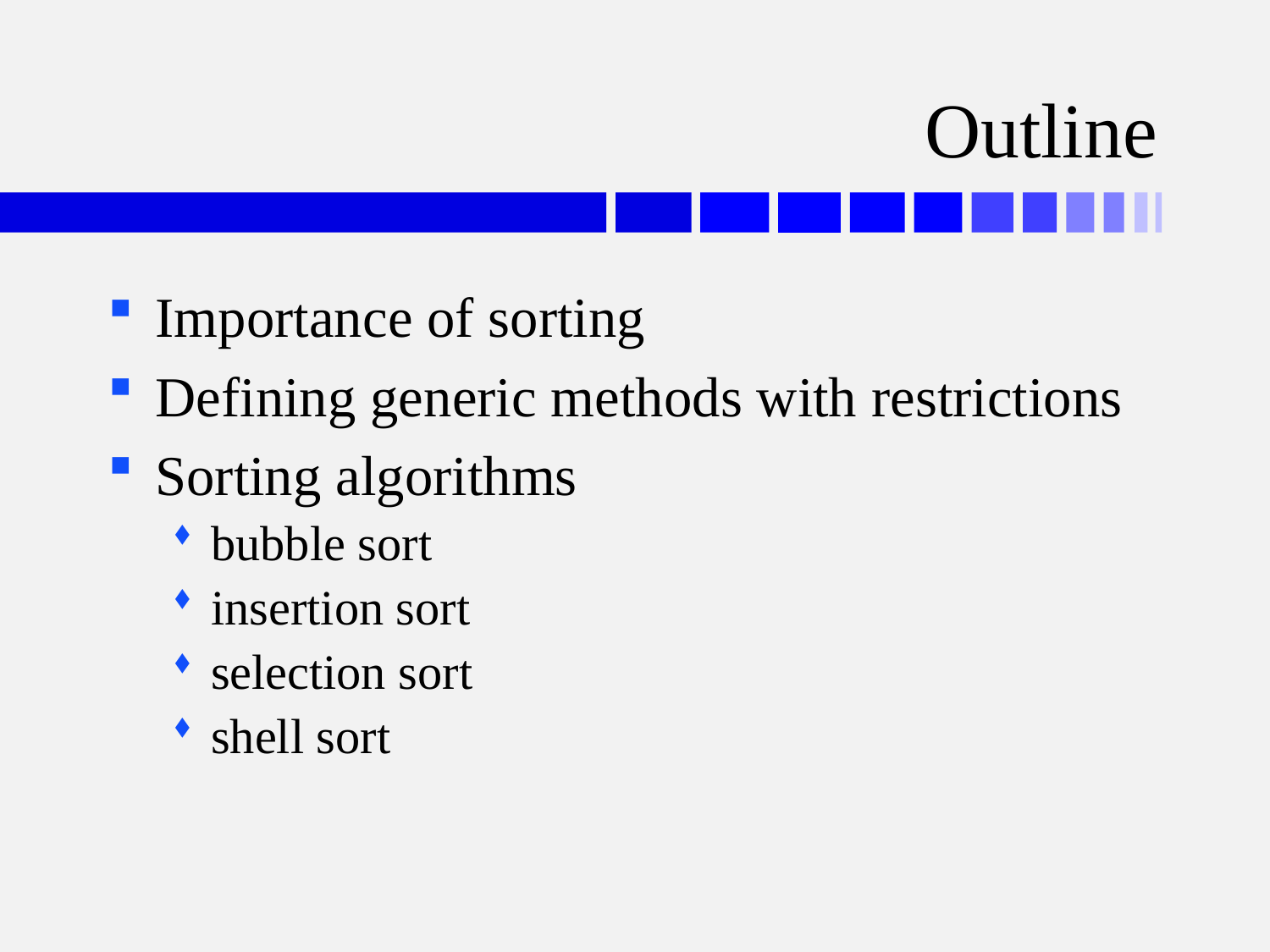

# Outline
Importance of sorting
Defining generic methods with restrictions
Sorting algorithms
bubble sort
insertion sort
selection sort
shell sort